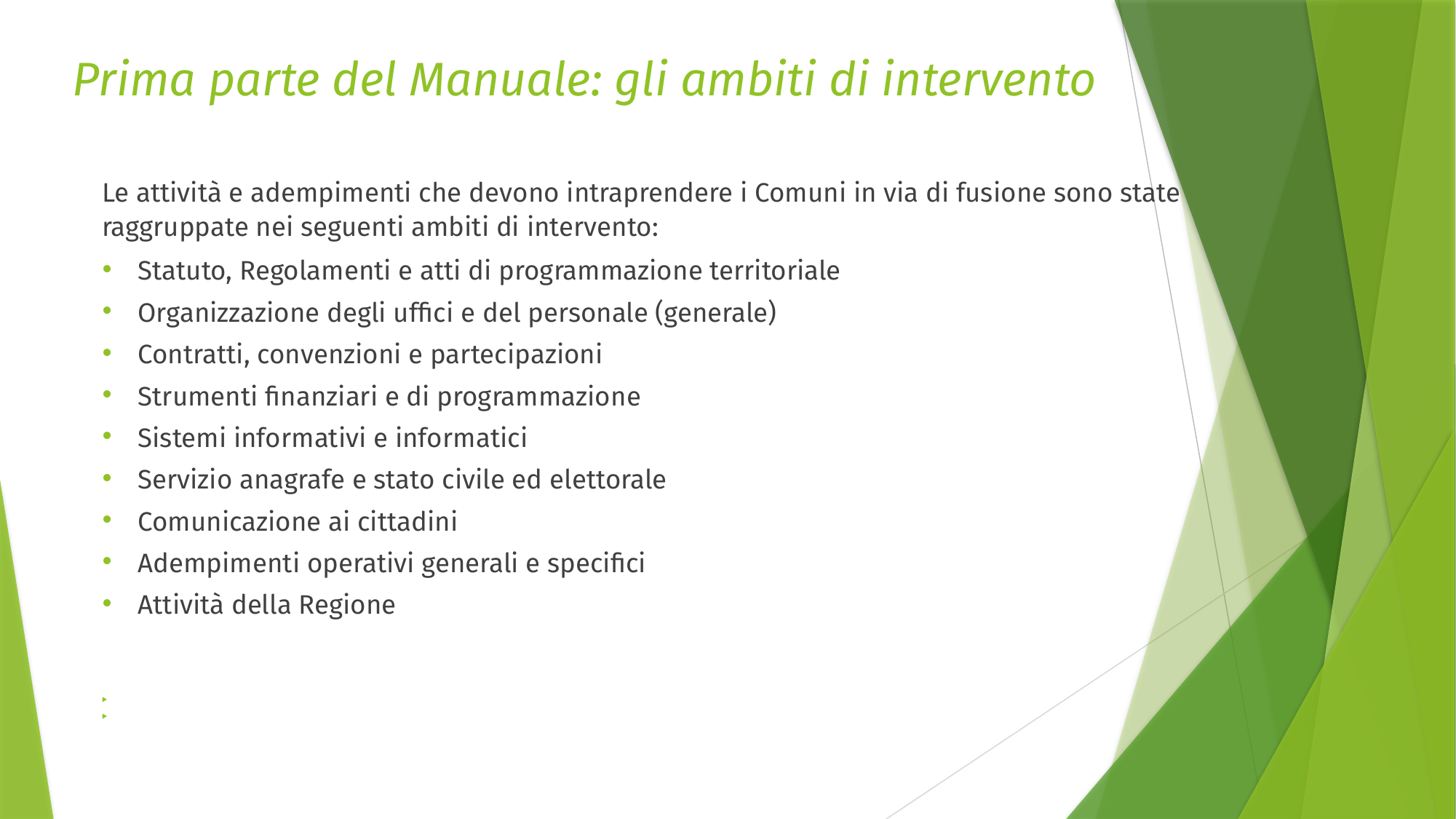

# Prima parte del Manuale: gli ambiti di intervento

Le attività e adempimenti che devono intraprendere i Comuni in via di fusione sono state raggruppate nei seguenti ambiti di intervento:
Statuto, Regolamenti e atti di programmazione territoriale
Organizzazione degli uffici e del personale (generale)
Contratti, convenzioni e partecipazioni
Strumenti finanziari e di programmazione
Sistemi informativi e informatici
Servizio anagrafe e stato civile ed elettorale
Comunicazione ai cittadini
Adempimenti operativi generali e specifici
Attività della Regione